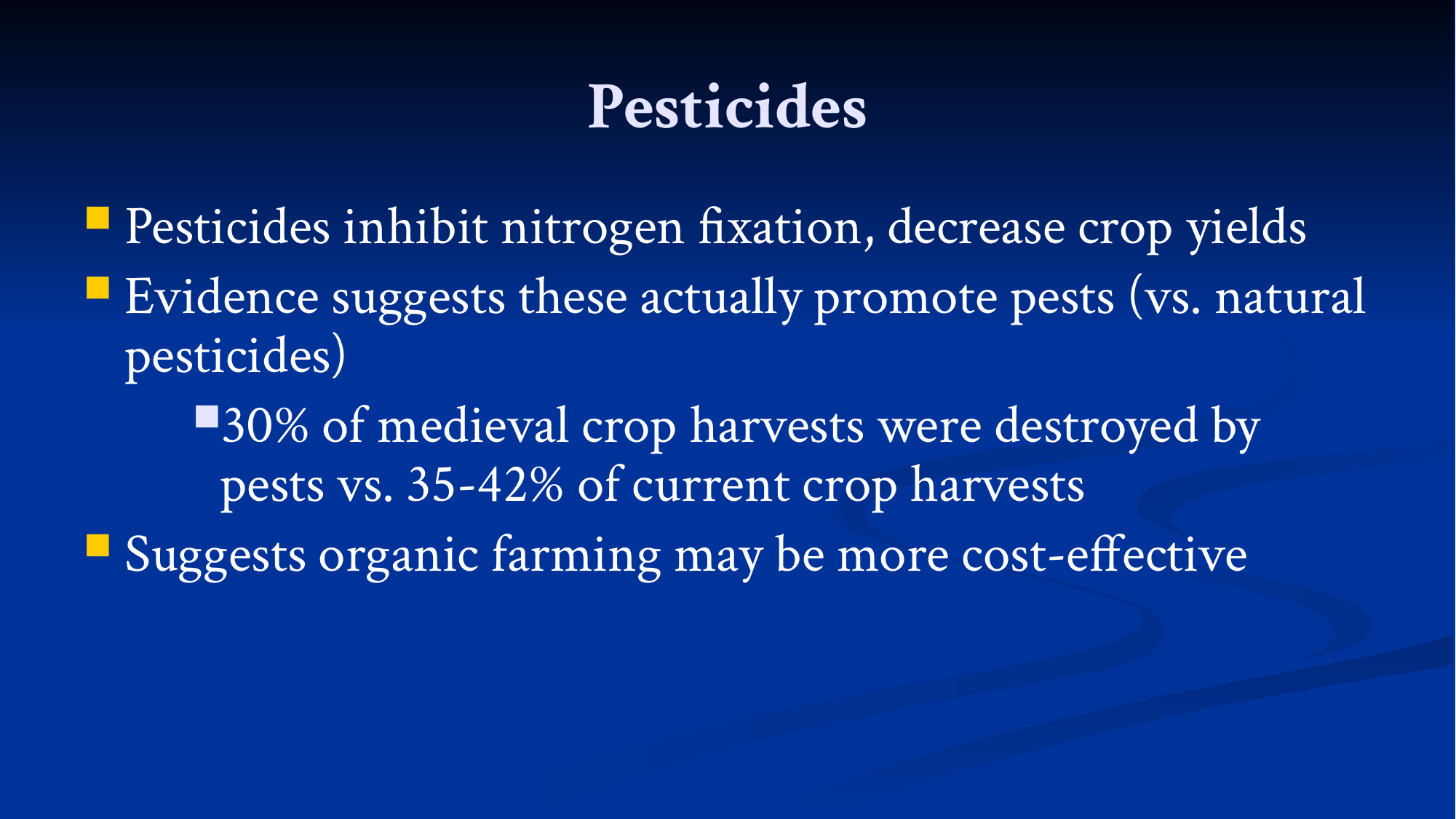

# Pesticides
Pesticides inhibit nitrogen fixation, decrease crop yields
Evidence suggests these actually promote pests (vs. natural pesticides)
30% of medieval crop harvests were destroyed by pests vs. 35-42% of current crop harvests
Suggests organic farming may be more cost-effective